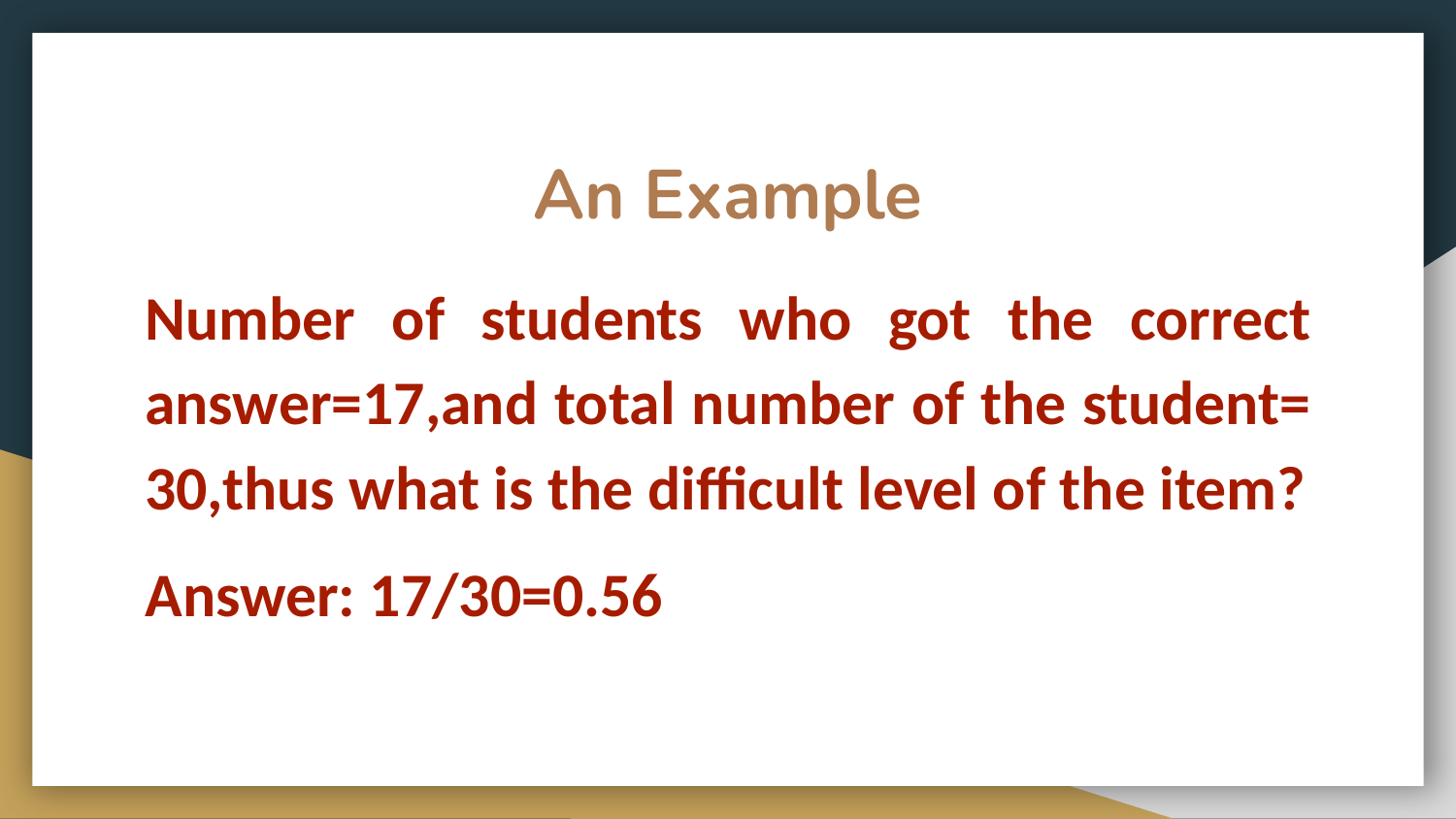

# An Example
Number of students who got the correct answer=17,and total number of the student= 30,thus what is the difficult level of the item?
Answer: 17/30=0.56